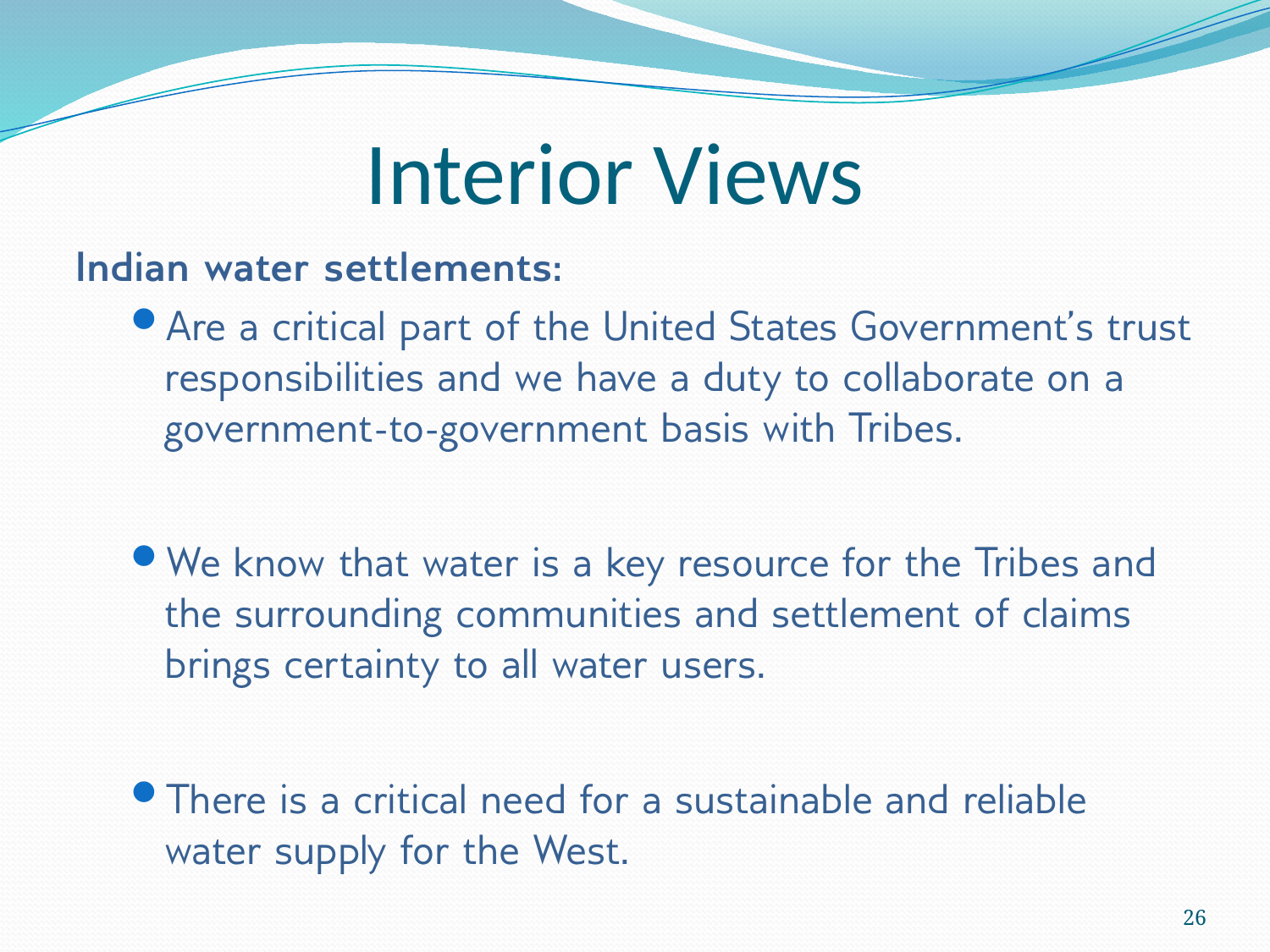

# Interior Views
Indian water settlements:
Are a critical part of the United States Government’s trust responsibilities and we have a duty to collaborate on a government-to-government basis with Tribes.

We know that water is a key resource for the Tribes and the surrounding communities and settlement of claims brings certainty to all water users.

There is a critical need for a sustainable and reliable water supply for the West.

26